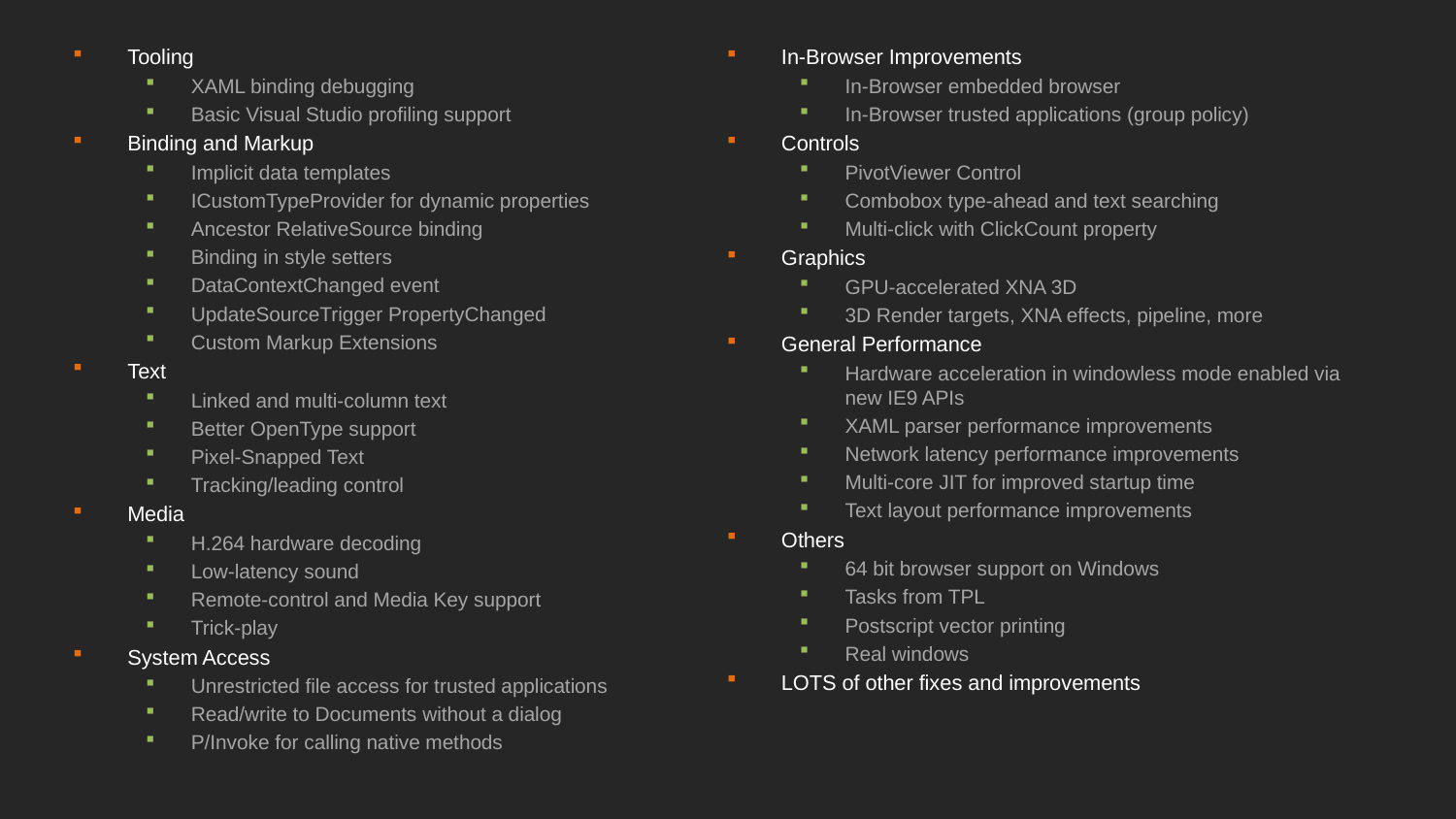

Tooling
XAML binding debugging
Basic Visual Studio profiling support
Binding and Markup
Implicit data templates
ICustomTypeProvider for dynamic properties
Ancestor RelativeSource binding
Binding in style setters
DataContextChanged event
UpdateSourceTrigger PropertyChanged
Custom Markup Extensions
Text
Linked and multi-column text
Better OpenType support
Pixel-Snapped Text
Tracking/leading control
Media
H.264 hardware decoding
Low-latency sound
Remote-control and Media Key support
Trick-play
System Access
Unrestricted file access for trusted applications
Read/write to Documents without a dialog
P/Invoke for calling native methods
In-Browser Improvements
In-Browser embedded browser
In-Browser trusted applications (group policy)
Controls
PivotViewer Control
Combobox type-ahead and text searching
Multi-click with ClickCount property
Graphics
GPU-accelerated XNA 3D
3D Render targets, XNA effects, pipeline, more
General Performance
Hardware acceleration in windowless mode enabled via new IE9 APIs
XAML parser performance improvements
Network latency performance improvements
Multi-core JIT for improved startup time
Text layout performance improvements
Others
64 bit browser support on Windows
Tasks from TPL
Postscript vector printing
Real windows
LOTS of other fixes and improvements